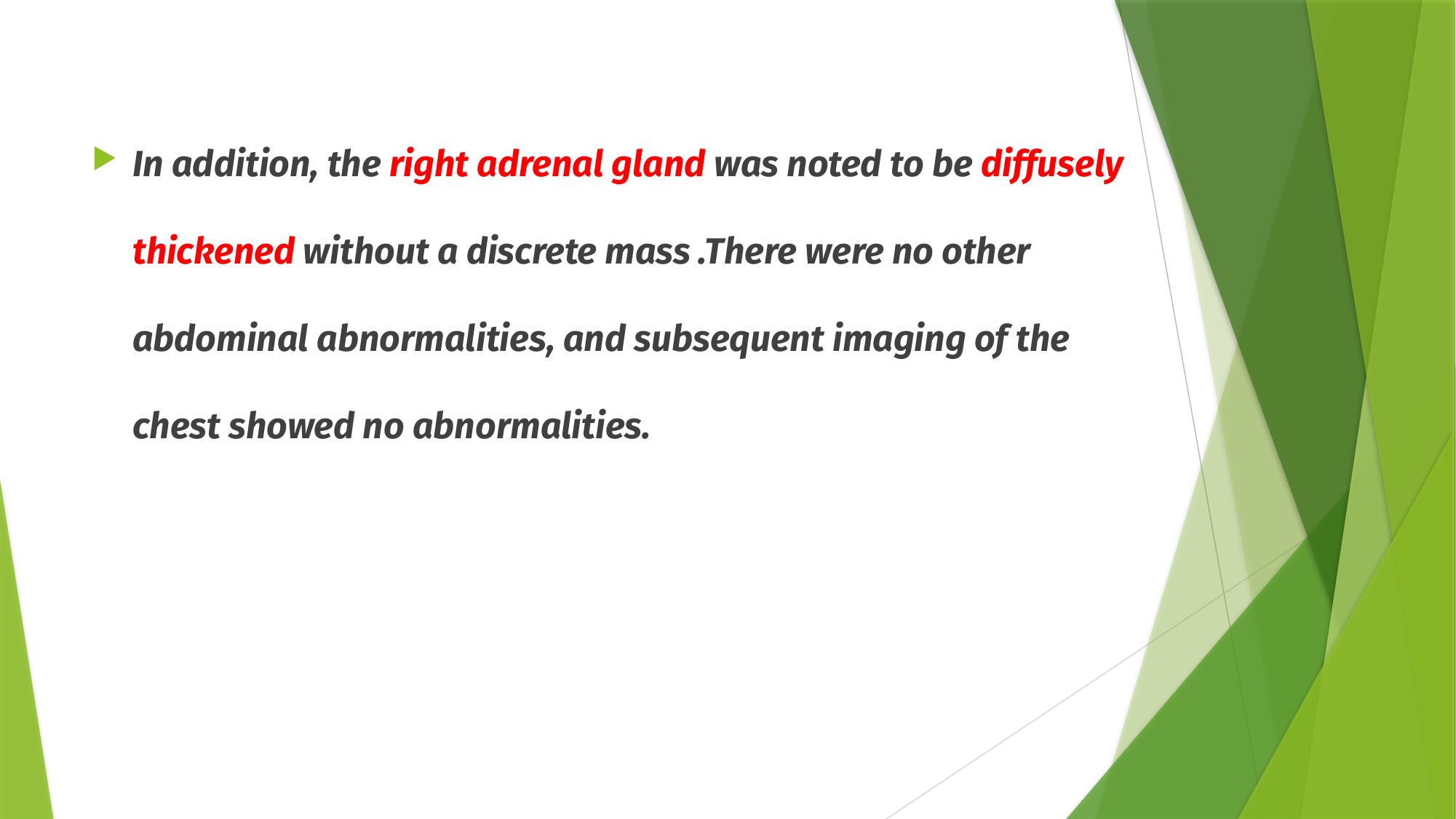

#
In addition, the right adrenal gland was noted to be diffusely thickened without a discrete mass .There were no other abdominal abnormalities, and subsequent imaging of the chest showed no abnormalities.